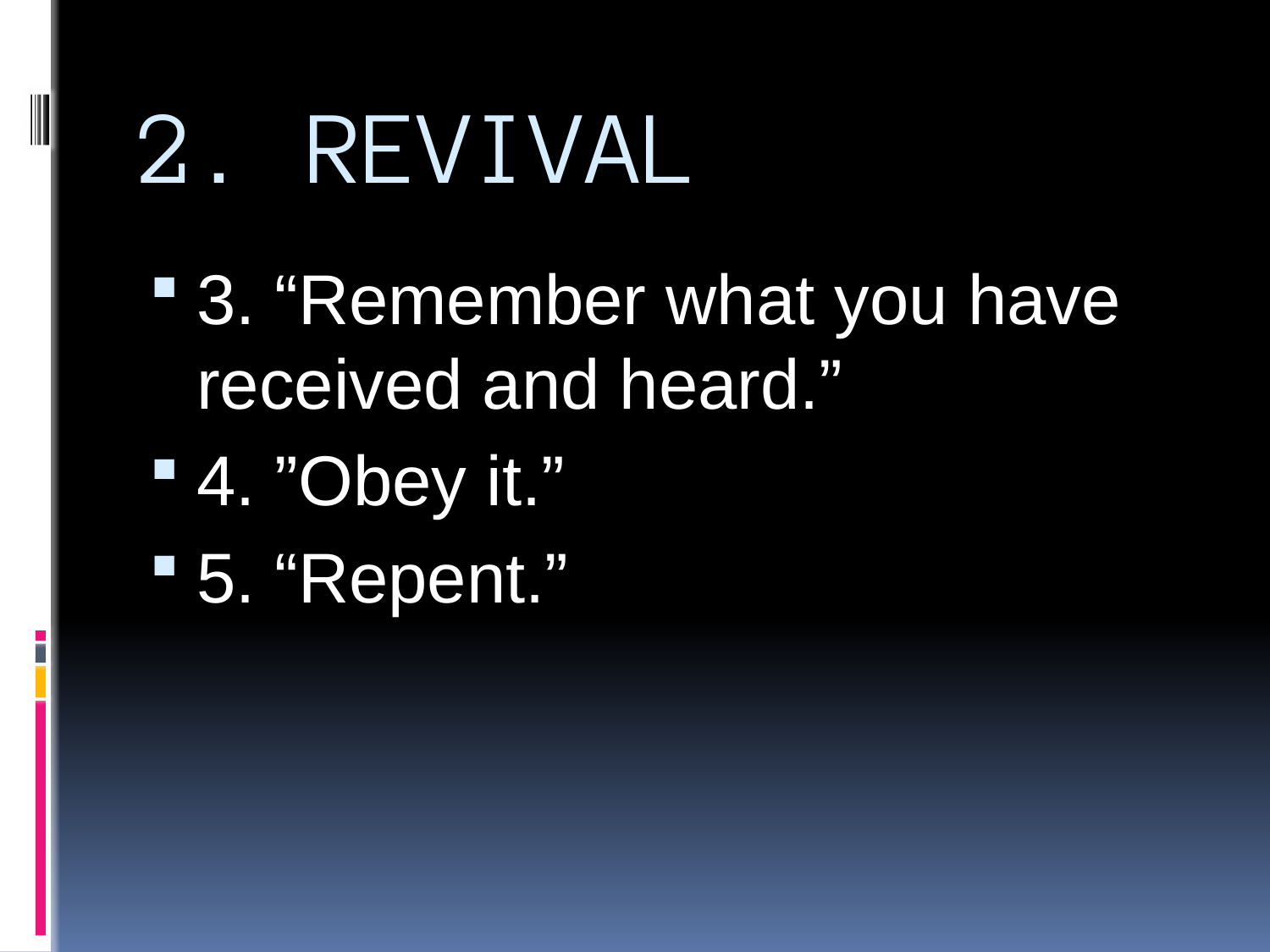

# 2. REVIVAL
3. “Remember what you have received and heard.”
4. ”Obey it.”
5. “Repent.”